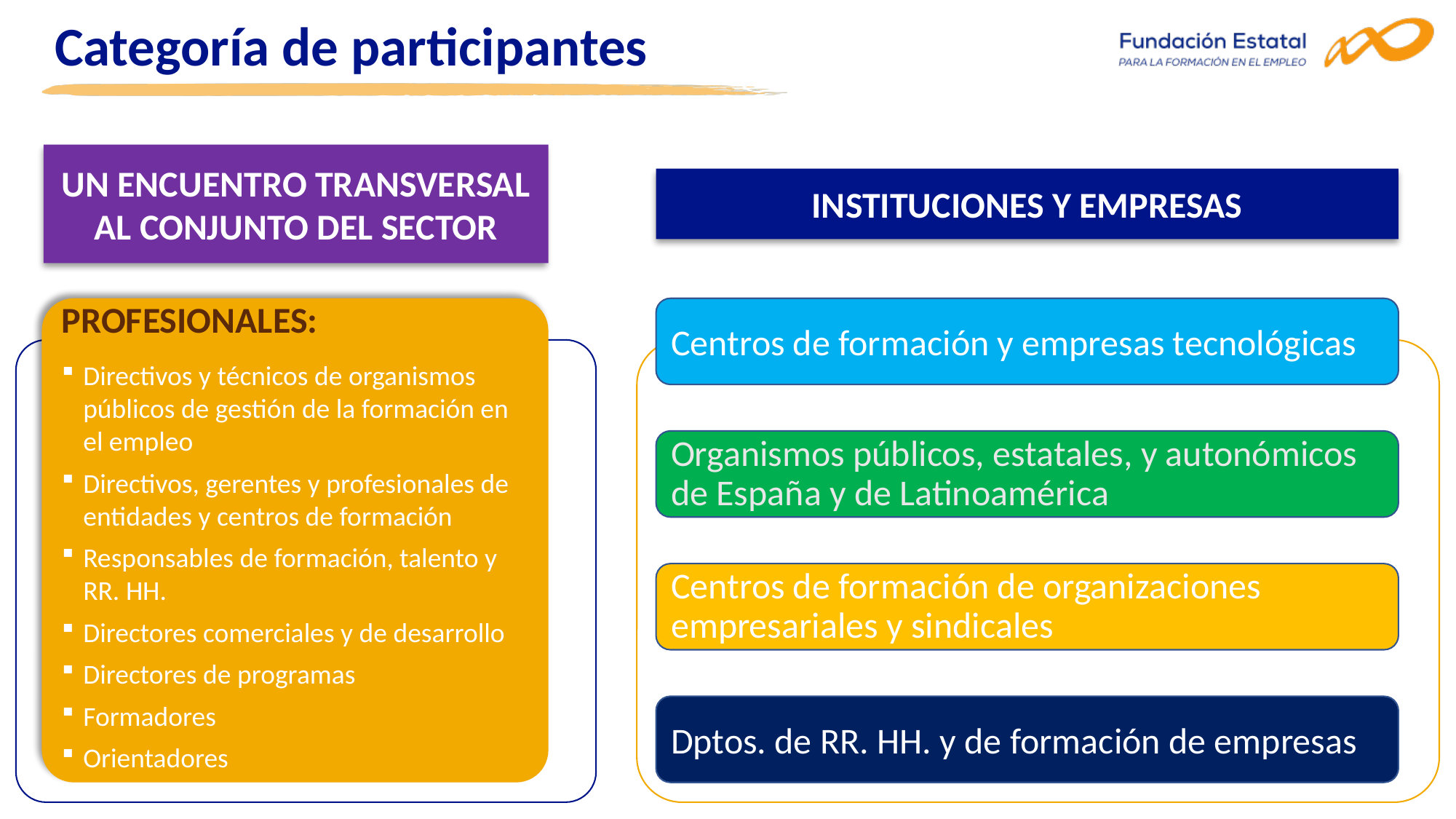

Categoría de participantes
UN ENCUENTRO TRANSVERSAL AL CONJUNTO DEL SECTOR
INSTITUCIONES Y EMPRESAS

PROFESIONALES:
Directivos y técnicos de organismos públicos de gestión de la formación en el empleo
Directivos, gerentes y profesionales de entidades y centros de formación
Responsables de formación, talento y RR. HH.
Directores comerciales y de desarrollo
Directores de programas
Formadores
Orientadores

Centros de formación y empresas tecnológicas

Organismos públicos, estatales, y autonómicos de España y de Latinoamérica
Centros de formación de organizaciones empresariales y sindicales
Dptos. de RR. HH. y de formación de empresas